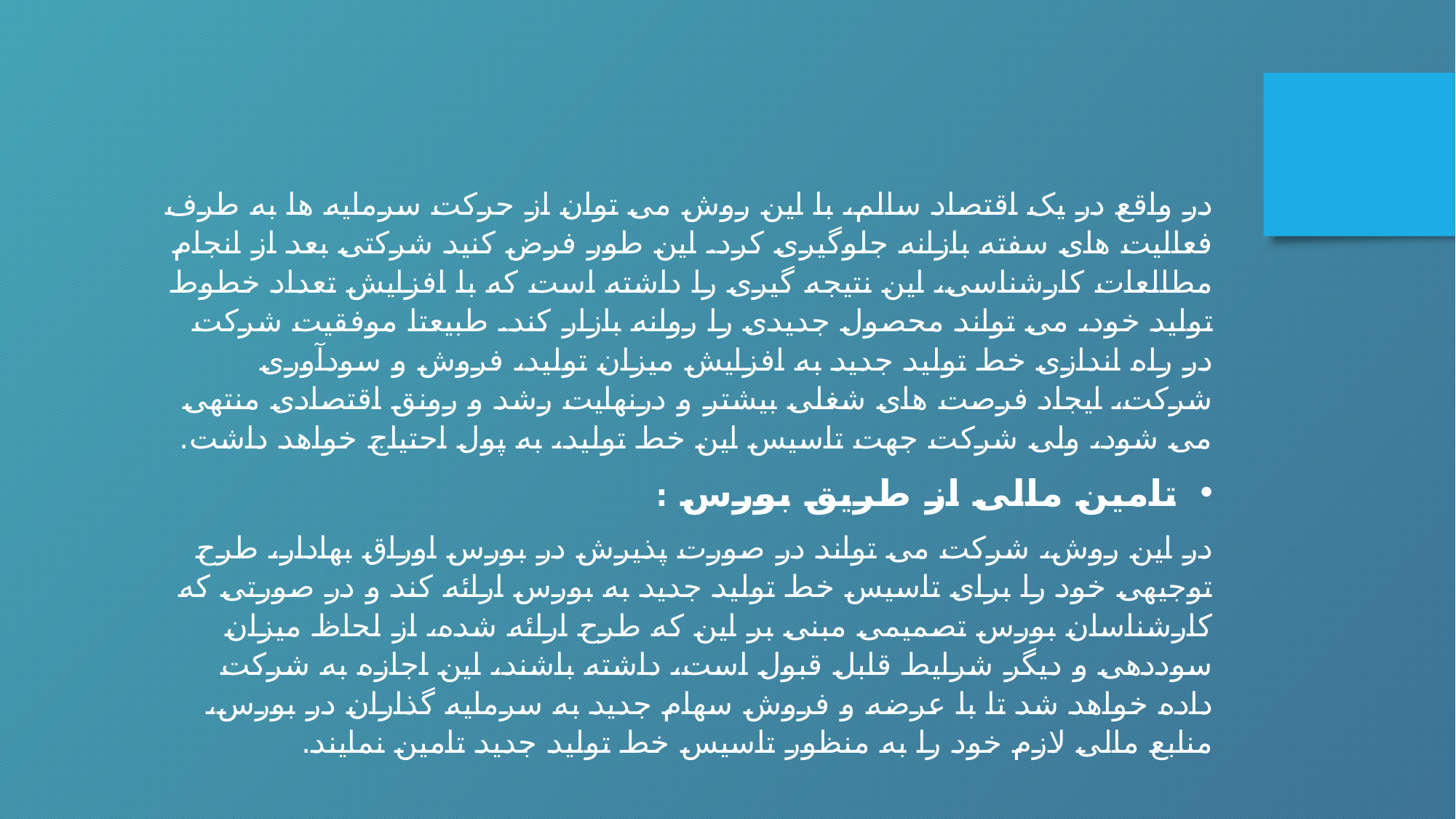

در واقع در یک اقتصاد سالم، با این روش می توان از حرکت سرمایه ها به طرف فعالیت های سفته بازانه جلوگیری کرد. این طور فرض کنید شرکتی بعد از انجام مطالعات کارشناسی، این نتیجه گیری را داشته است که با افزایش تعداد خطوط تولید خود، می تواند محصول جدیدی را روانه بازار کند. طبیعتا موفقیت شرکت در راه اندازی خط تولید جدید به افزایش میزان تولید، فروش و سودآوری شرکت، ایجاد فرصت های شغلی بیشتر و درنهایت رشد و رونق اقتصادی منتهی می شود، ولی شرکت جهت تاسیس این خط تولید، به پول احتیاج خواهد داشت.
تامین مالی از طریق بورس :
در این روش، شرکت می تواند در صورت پذیرش در بورس اوراق بهادار، طرح توجیهی خود را برای تاسیس خط تولید جدید به بورس ارائه کند و در صورتی که کارشناسان بورس تصمیمی مبنی بر این که طرح ارائه شده، از لحاظ میزان سوددهی و دیگر شرایط قابل قبول است، داشته باشند، این اجازه به شرکت داده خواهد شد تا با عرضه و فروش سهام جدید به سرمایه گذاران در بورس، منابع مالی لازم خود را به منظور تاسیس خط تولید جدید تامین نمایند.